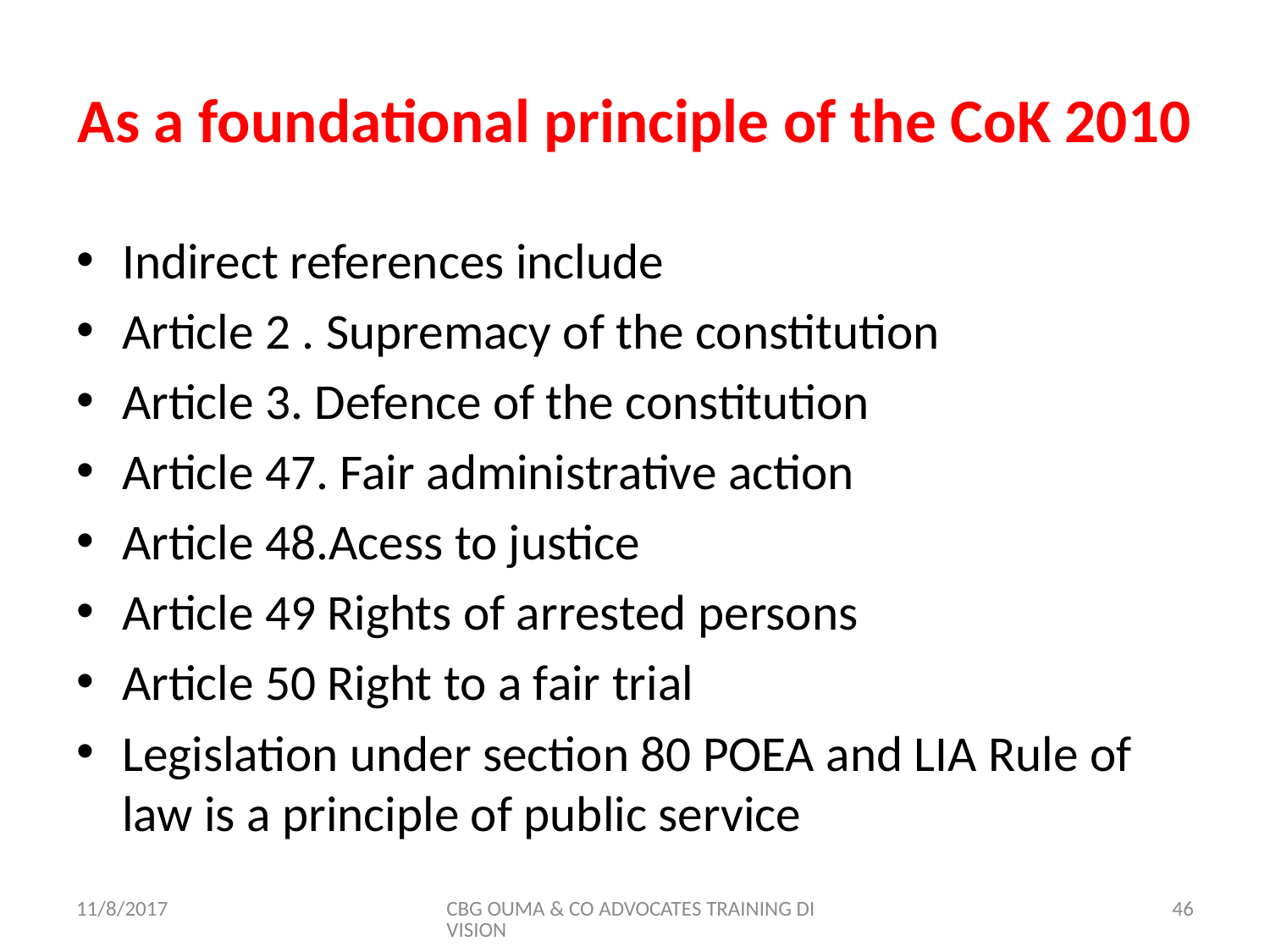

# As a foundational principle of the CoK 2010
Indirect references include
Article 2 . Supremacy of the constitution
Article 3. Defence of the constitution
Article 47. Fair administrative action
Article 48.Acess to justice
Article 49 Rights of arrested persons
Article 50 Right to a fair trial
Legislation under section 80 POEA and LIA Rule of law is a principle of public service

11/8/2017
CBG OUMA & CO ADVOCATES TRAINING DIVISION
46